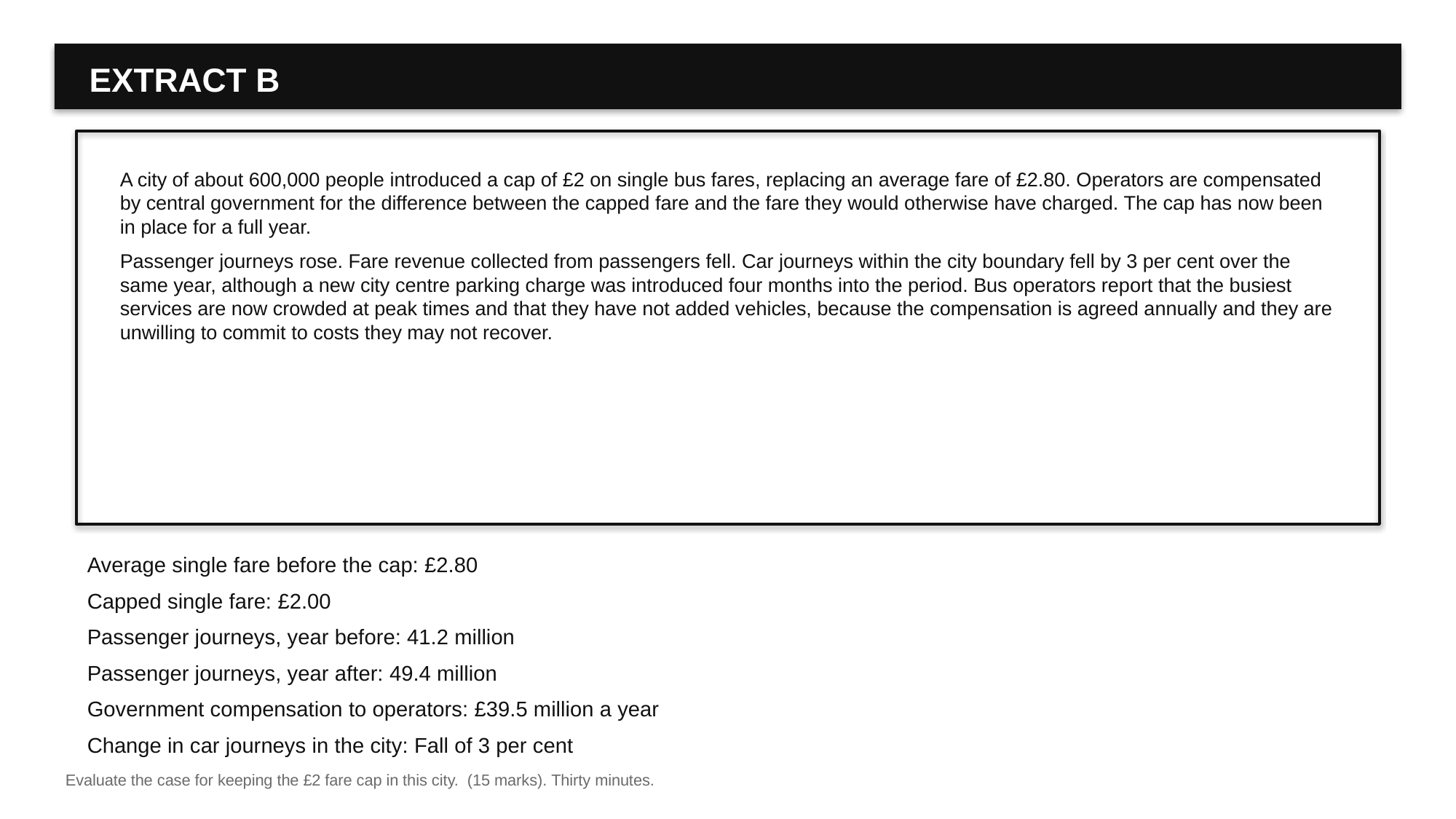

EXTRACT B

A city of about 600,000 people introduced a cap of £2 on single bus fares, replacing an average fare of £2.80. Operators are compensated by central government for the difference between the capped fare and the fare they would otherwise have charged. The cap has now been in place for a full year.
Passenger journeys rose. Fare revenue collected from passengers fell. Car journeys within the city boundary fell by 3 per cent over the same year, although a new city centre parking charge was introduced four months into the period. Bus operators report that the busiest services are now crowded at peak times and that they have not added vehicles, because the compensation is agreed annually and they are unwilling to commit to costs they may not recover.
Average single fare before the cap: £2.80
Capped single fare: £2.00
Passenger journeys, year before: 41.2 million
Passenger journeys, year after: 49.4 million
Government compensation to operators: £39.5 million a year
Change in car journeys in the city: Fall of 3 per cent
Evaluate the case for keeping the £2 fare cap in this city.  (15 marks). Thirty minutes.